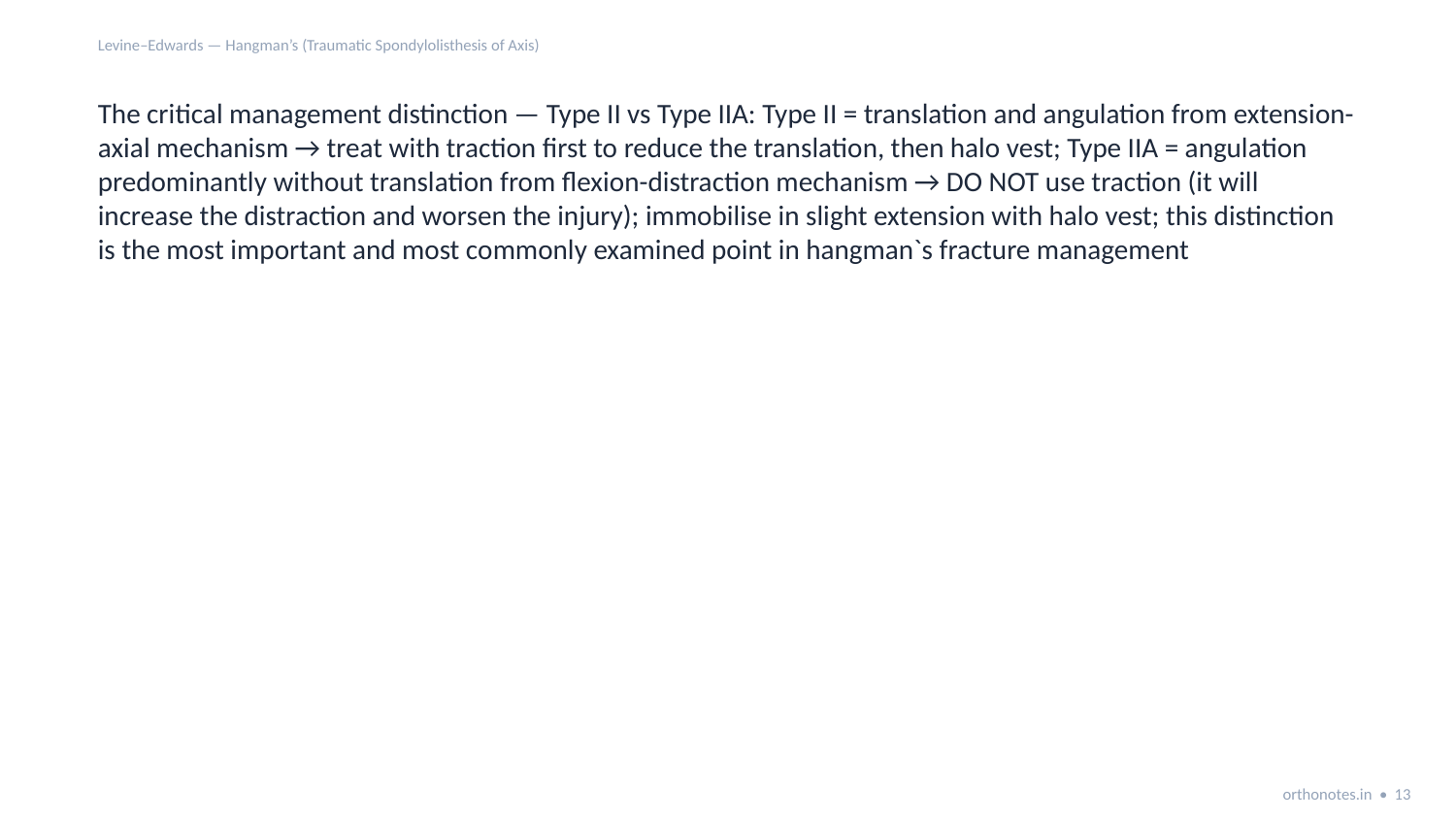

Levine–Edwards — Hangman’s (Traumatic Spondylolisthesis of Axis)
The critical management distinction — Type II vs Type IIA: Type II = translation and angulation from extension-axial mechanism → treat with traction first to reduce the translation, then halo vest; Type IIA = angulation predominantly without translation from flexion-distraction mechanism → DO NOT use traction (it will increase the distraction and worsen the injury); immobilise in slight extension with halo vest; this distinction is the most important and most commonly examined point in hangman`s fracture management
orthonotes.in  •  13